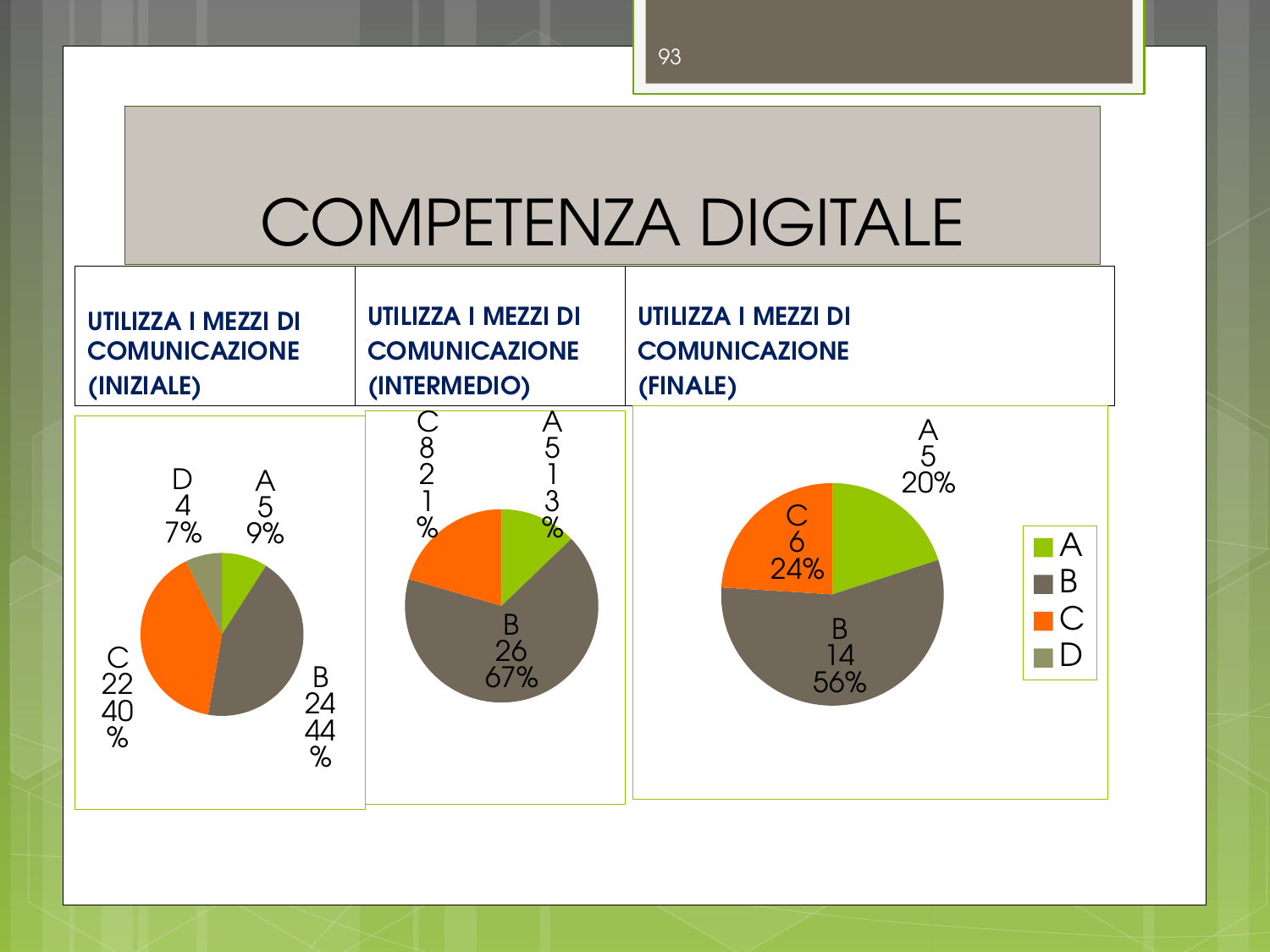

93
# COMPETENZA DIGITALE
UTILIZZA I MEZZI DI COMUNICAZIONE
(INIZIALE)
UTILIZZA I MEZZI DI
COMUNICAZIONE
(INTERMEDIO)
UTILIZZA I MEZZI DI
COMUNICAZIONE
(FINALE)

### Chart

| Category | Vendite |
|---|---|
| A | 5.0 |
| B | 14.0 |
| C | 6.0 |
| D | 0.0 |

### Chart

| Category | Vendite |
|---|---|
| A | 5.0 |
| B | 26.0 |
| C | 8.0 |
| D | 0.0 |

### Chart

| Category | Vendite |
|---|---|
| A | 5.0 |
| B | 24.0 |
| C | 22.0 |
| D | 4.0 |